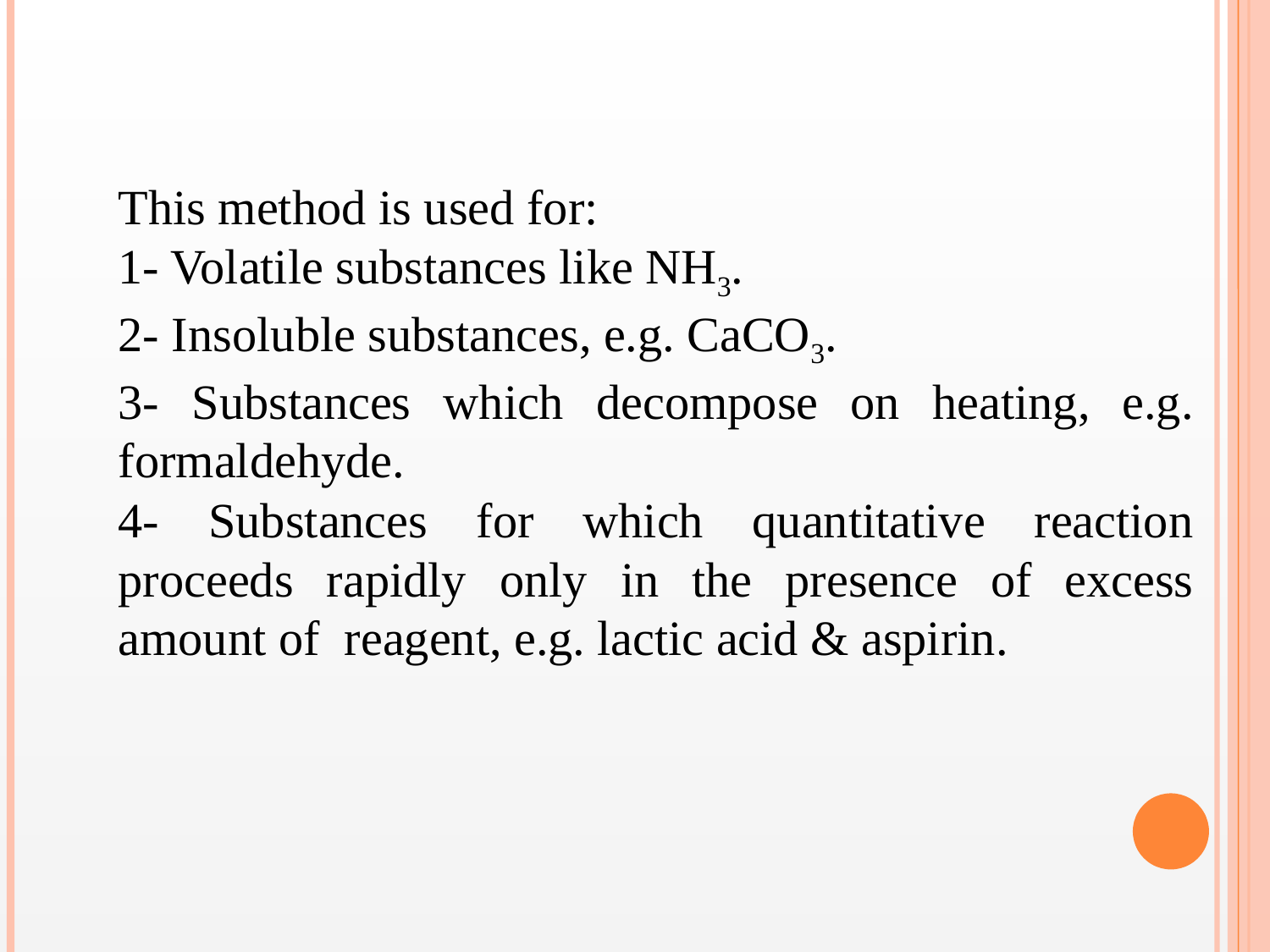

This method is used for:
1- Volatile substances like NH3.
2- Insoluble substances, e.g. CaCO3.
3- Substances which decompose on heating, e.g. formaldehyde.
4- Substances for which quantitative reaction proceeds rapidly only in the presence of excess amount of  reagent, e.g. lactic acid & aspirin.